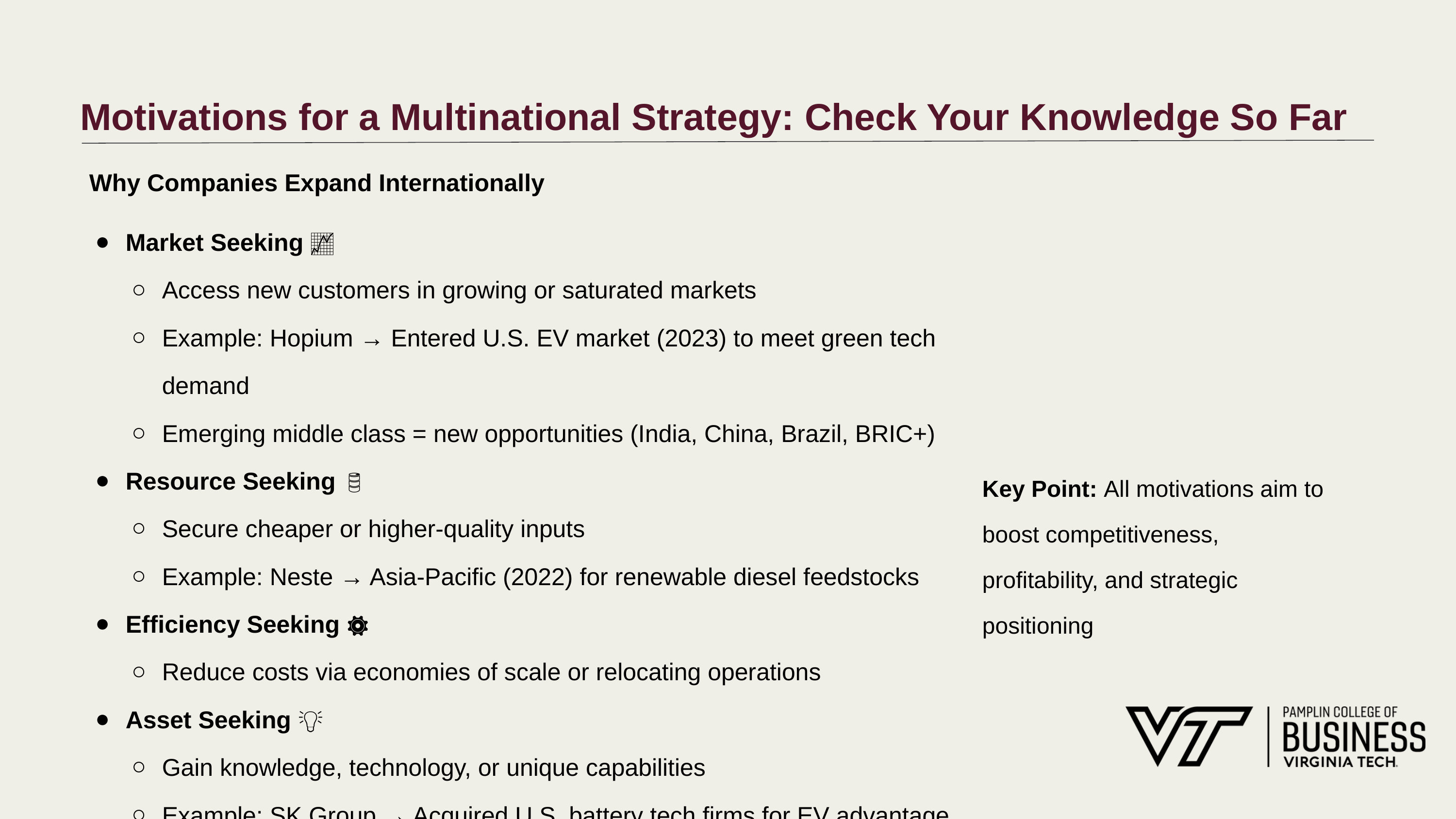

Motivations for a Multinational Strategy: Check Your Knowledge So Far
Why Companies Expand Internationally
Market Seeking 📈
Access new customers in growing or saturated markets
Example: Hopium → Entered U.S. EV market (2023) to meet green tech demand
Emerging middle class = new opportunities (India, China, Brazil, BRIC+)
Resource Seeking 🛢️
Secure cheaper or higher-quality inputs
Example: Neste → Asia-Pacific (2022) for renewable diesel feedstocks
Efficiency Seeking ⚙️
Reduce costs via economies of scale or relocating operations
Asset Seeking 💡
Gain knowledge, technology, or unique capabilities
Example: SK Group → Acquired U.S. battery tech firms for EV advantage
Key Point: All motivations aim to boost competitiveness, profitability, and strategic positioning